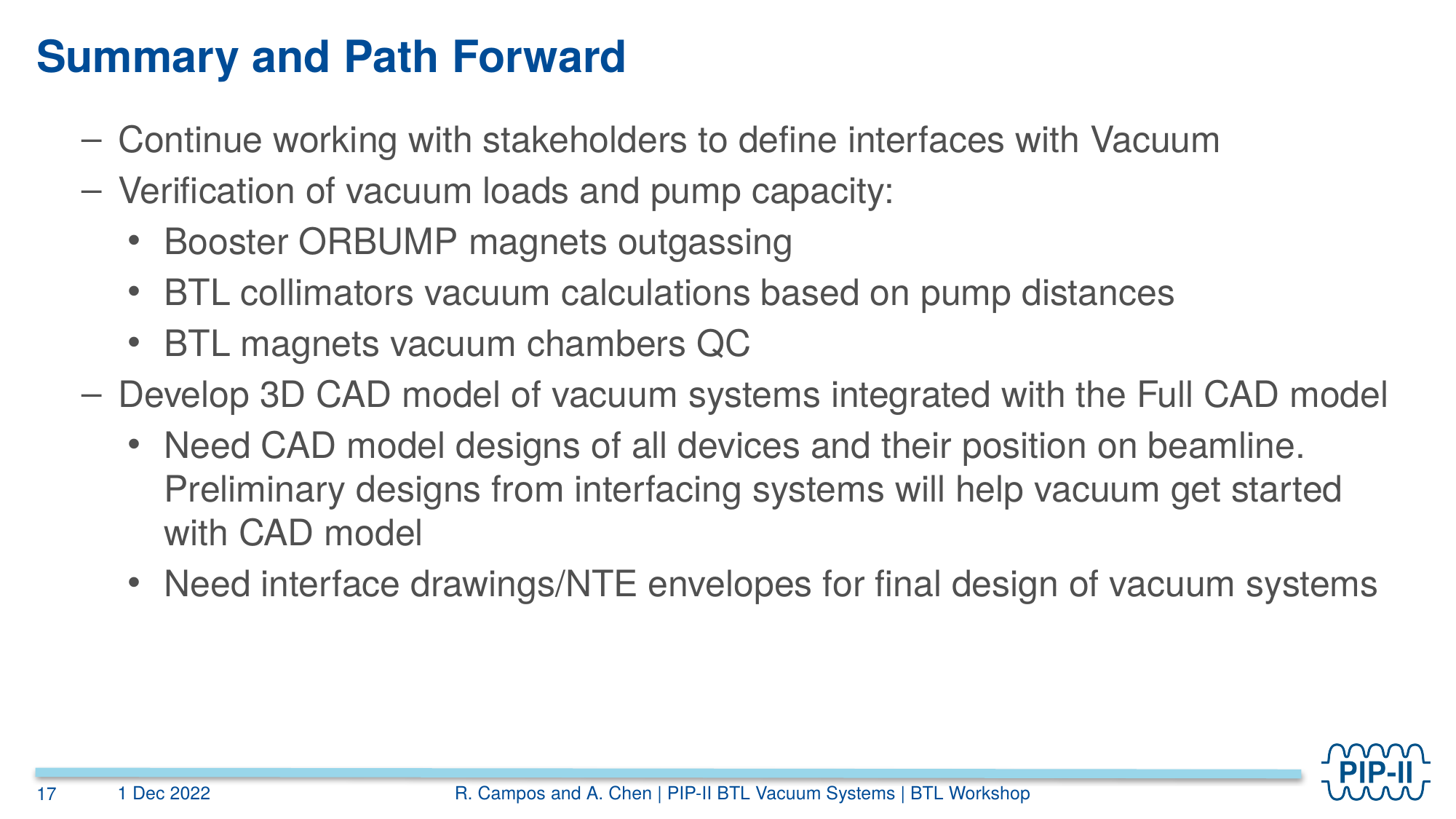

# Summary and Path Forward
Continue working with stakeholders to define interfaces with Vacuum
Verification of vacuum loads and pump capacity:
Booster ORBUMP magnets outgassing
BTL collimators vacuum calculations based on pump distances
BTL magnets vacuum chambers QC
Develop 3D CAD model of vacuum systems integrated with the Full CAD model
Need CAD model designs of all devices and their position on beamline. Preliminary designs from interfacing systems will help vacuum get started with CAD model
Need interface drawings/NTE envelopes for final design of vacuum systems

R. Campos and A. Chen | PIP-II BTL Vacuum Systems | BTL Workshop
1 Dec 2022
17